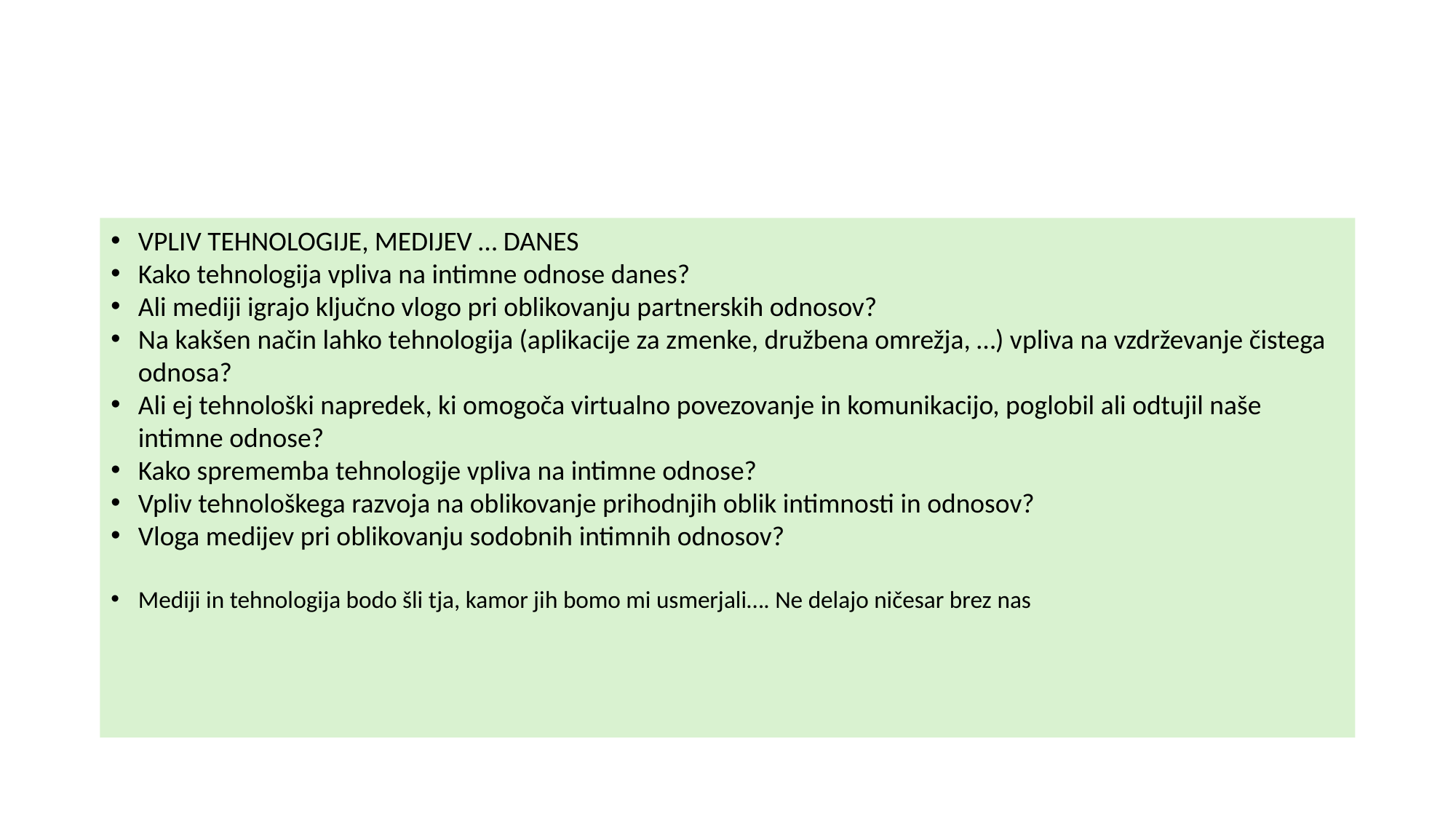

VPLIV TEHNOLOGIJE, MEDIJEV … DANES
Kako tehnologija vpliva na intimne odnose danes?
Ali mediji igrajo ključno vlogo pri oblikovanju partnerskih odnosov?
Na kakšen način lahko tehnologija (aplikacije za zmenke, družbena omrežja, …) vpliva na vzdrževanje čistega odnosa?
Ali ej tehnološki napredek, ki omogoča virtualno povezovanje in komunikacijo, poglobil ali odtujil naše intimne odnose?
Kako sprememba tehnologije vpliva na intimne odnose?
Vpliv tehnološkega razvoja na oblikovanje prihodnjih oblik intimnosti in odnosov?
Vloga medijev pri oblikovanju sodobnih intimnih odnosov?

Mediji in tehnologija bodo šli tja, kamor jih bomo mi usmerjali…. Ne delajo ničesar brez nas